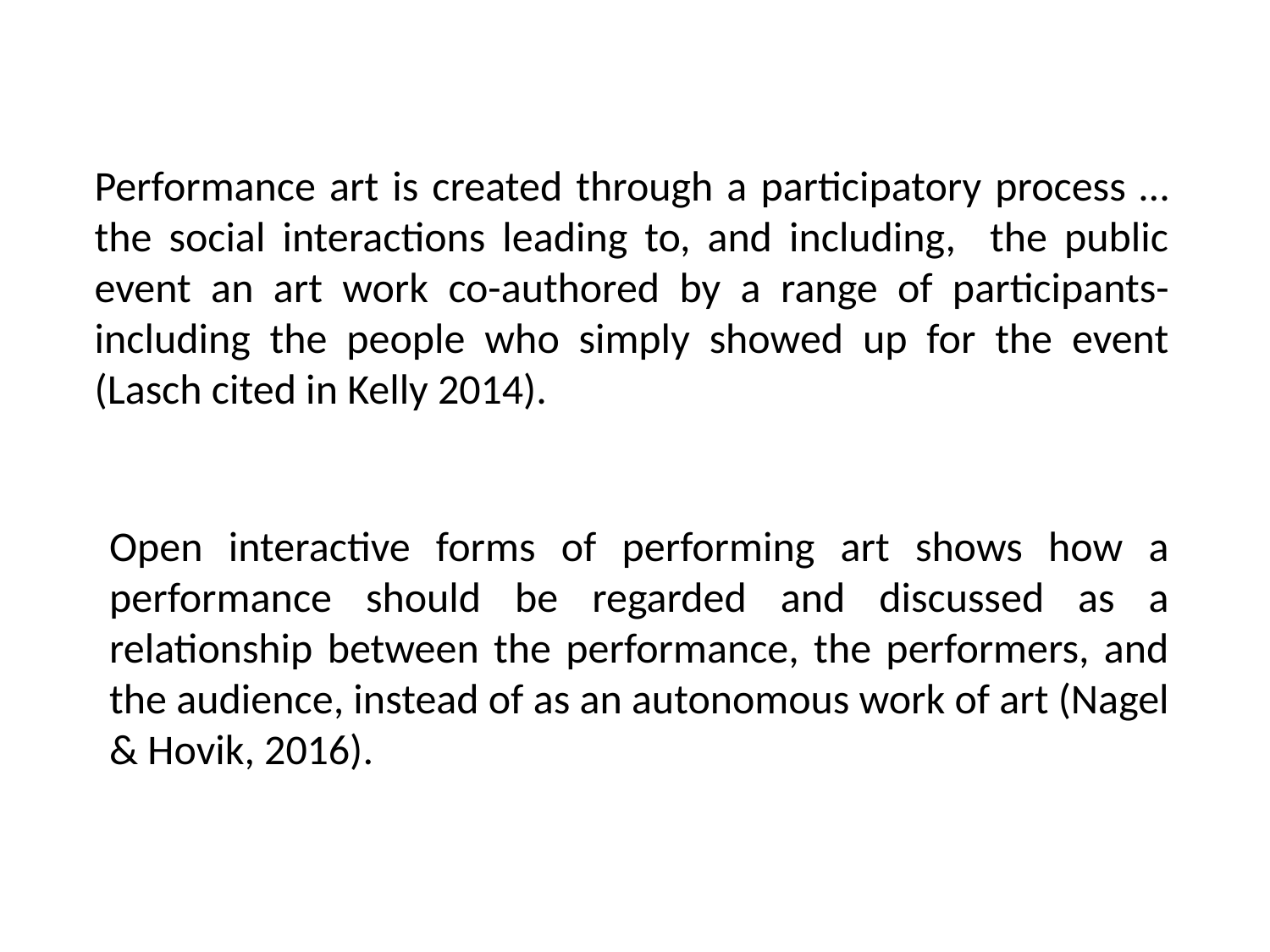

# Performance art is created through a participatory process …the social interactions leading to, and including,  the public event an art work co-authored by a range of participants-including the people who simply showed up for the event (Lasch cited in Kelly 2014).

Open interactive forms of performing art shows how a performance should be regarded and discussed as a relationship between the performance, the performers, and the audience, instead of as an autonomous work of art (Nagel & Hovik, 2016).